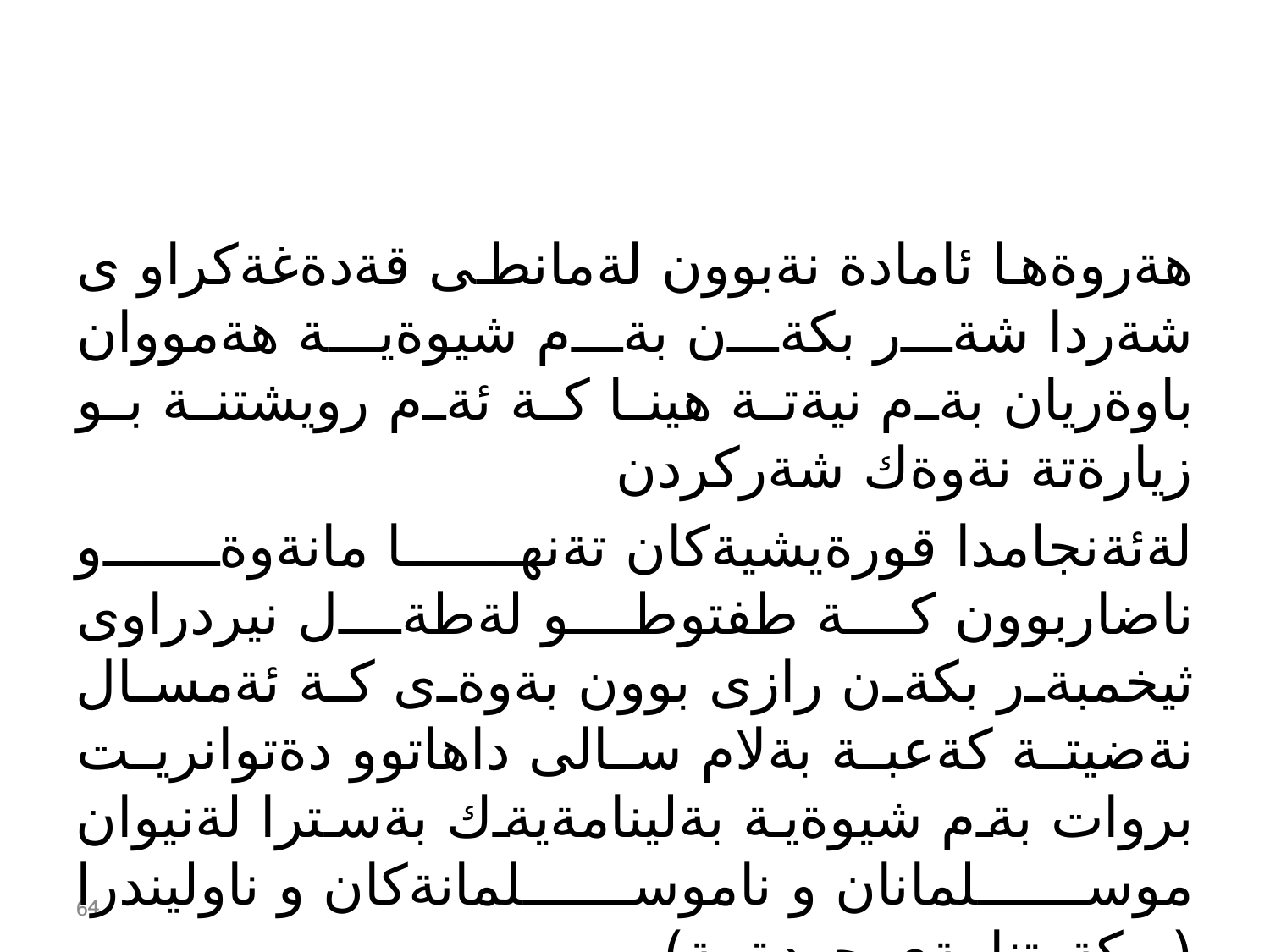

#
هةروةها ئامادة نةبوون لةمانطى قةدةغةكراو ى شةردا شةر بكةن بةم شيوةية هةمووان باوةريان بةم نيةتة هينا كة ئةم رويشتنة بو زيارةتة نةوةك شةركردن
لةئةنجامدا قورةيشيةكان تةنها مانةوةو ناضاربوون كة طفتوطو لةطةل نيردراوى ثيخمبةر بكةن رازى بوون بةوةى كة ئةمسال نةضيتة كةعبة بةلام سالى داهاتوو دةتوانريت بروات بةم شيوةية بةلينامةيةك بةسترا لةنيوان موسلمانان و ناموسلمانةكان و ناوليندرا (ريكةوتنامةى حودةيبة).
64